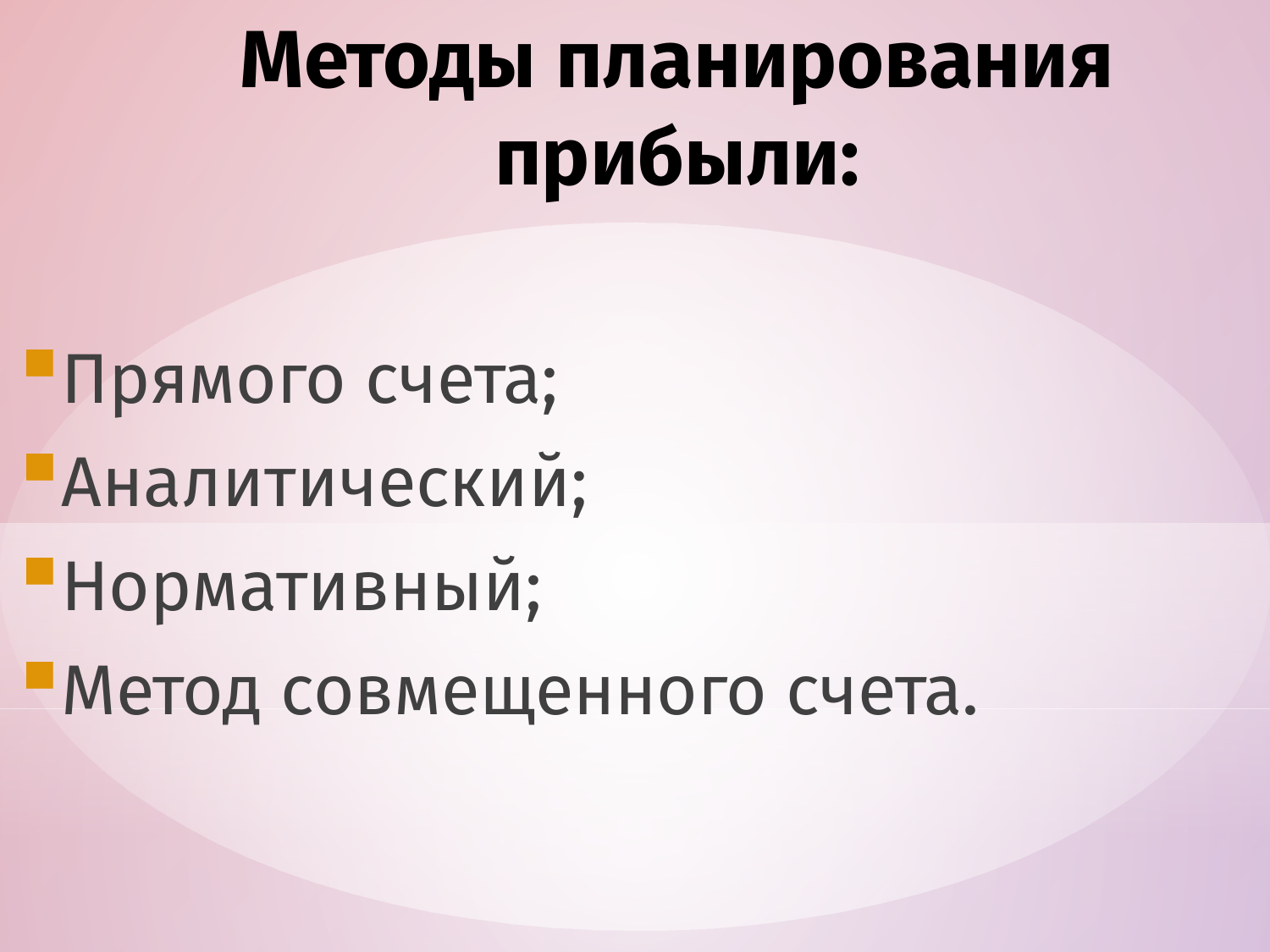

# Методы планирования прибыли:
Прямого счета;
Аналитический;
Нормативный;
Метод совмещенного счета.